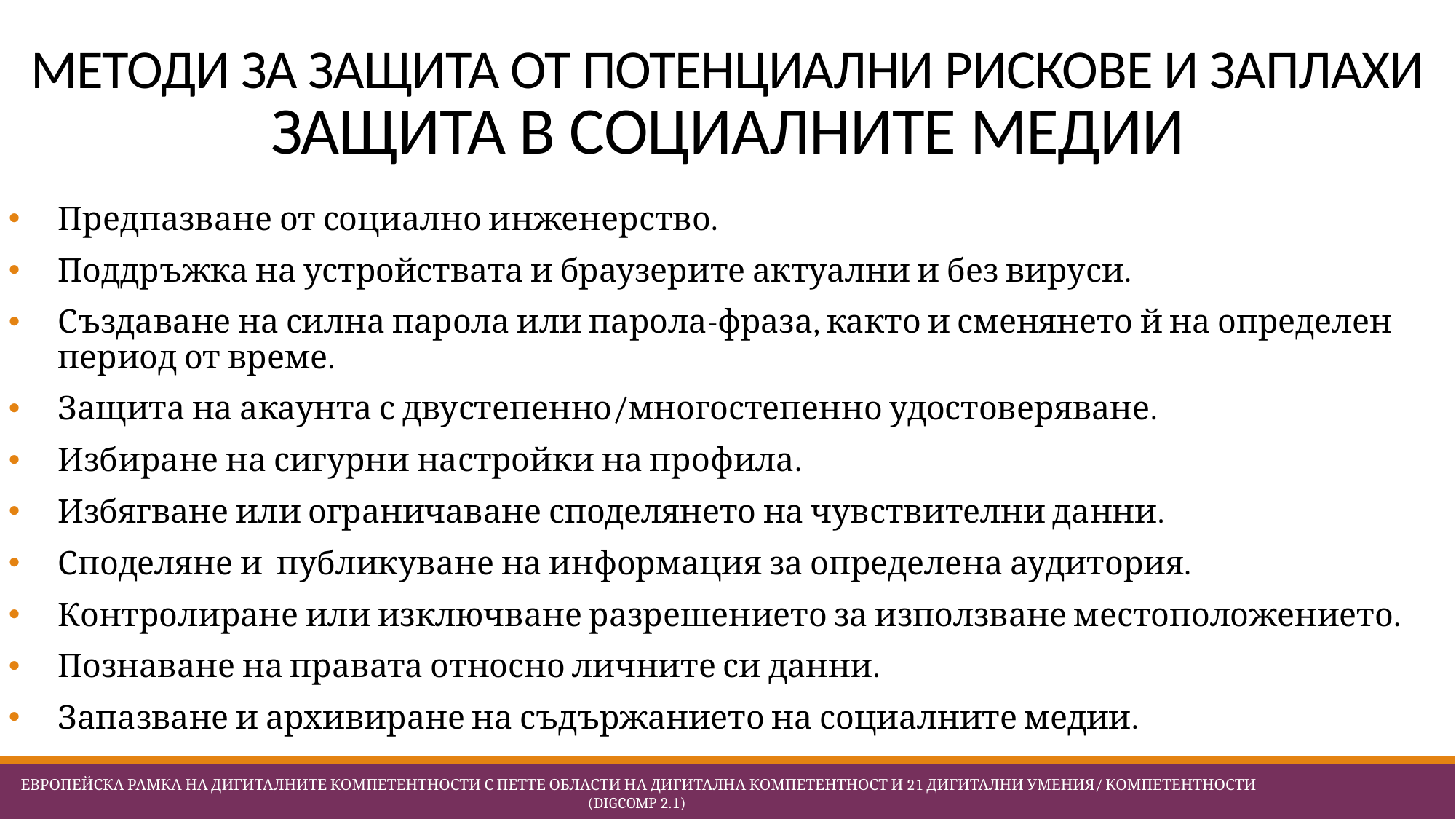

# МЕТОДИ ЗА ЗАЩИТА ОТ ПОТЕНЦИАЛНИ РИСКОВЕ И ЗАПЛАХИ ЗАЩИТА В СОЦИАЛНИТЕ МЕДИИ
Предпазване от социално инженерство.
Поддръжка на устройствата и браузерите актуални и без вируси.
Създаване на силна парола или парола-фраза, както и сменянето й на определен период от време.
Защита на акаунта с двустепенно/многостепенно удостоверяване.
Избиране на сигурни настройки на профила.
Избягване или ограничаване споделянето на чувствителни данни.
Споделяне и  публикуване на информация за определена аудитория.
Контролиране или изключване разрешението за използване местоположението.
Познаване на правата относно личните си данни.
Запазване и архивиране на съдържанието на социалните медии.
 Европейска Рамка на дигиталните компетентности с петте области на дигитална компетентност и 21 дигитални умения/ компетентности (DigComp 2.1)